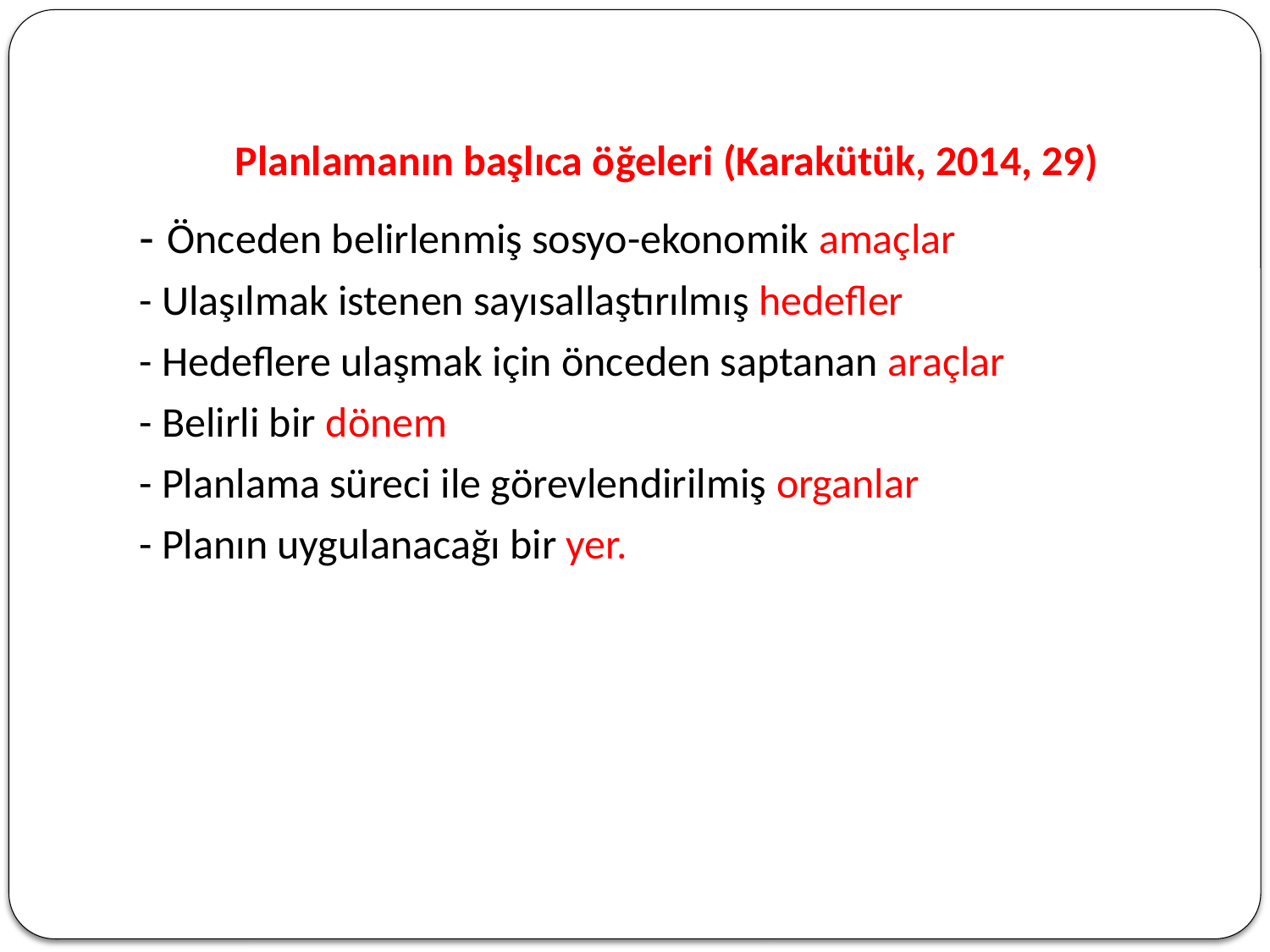

# Planlamanın başlıca öğeleri (Karakütük, 2014, 29)
- Önceden belirlenmiş sosyo-ekonomik amaçlar
- Ulaşılmak istenen sayısallaştırılmış hedefler
- Hedeflere ulaşmak için önceden saptanan araçlar
- Belirli bir dönem
- Planlama süreci ile görevlendirilmiş organlar
- Planın uygulanacağı bir yer.